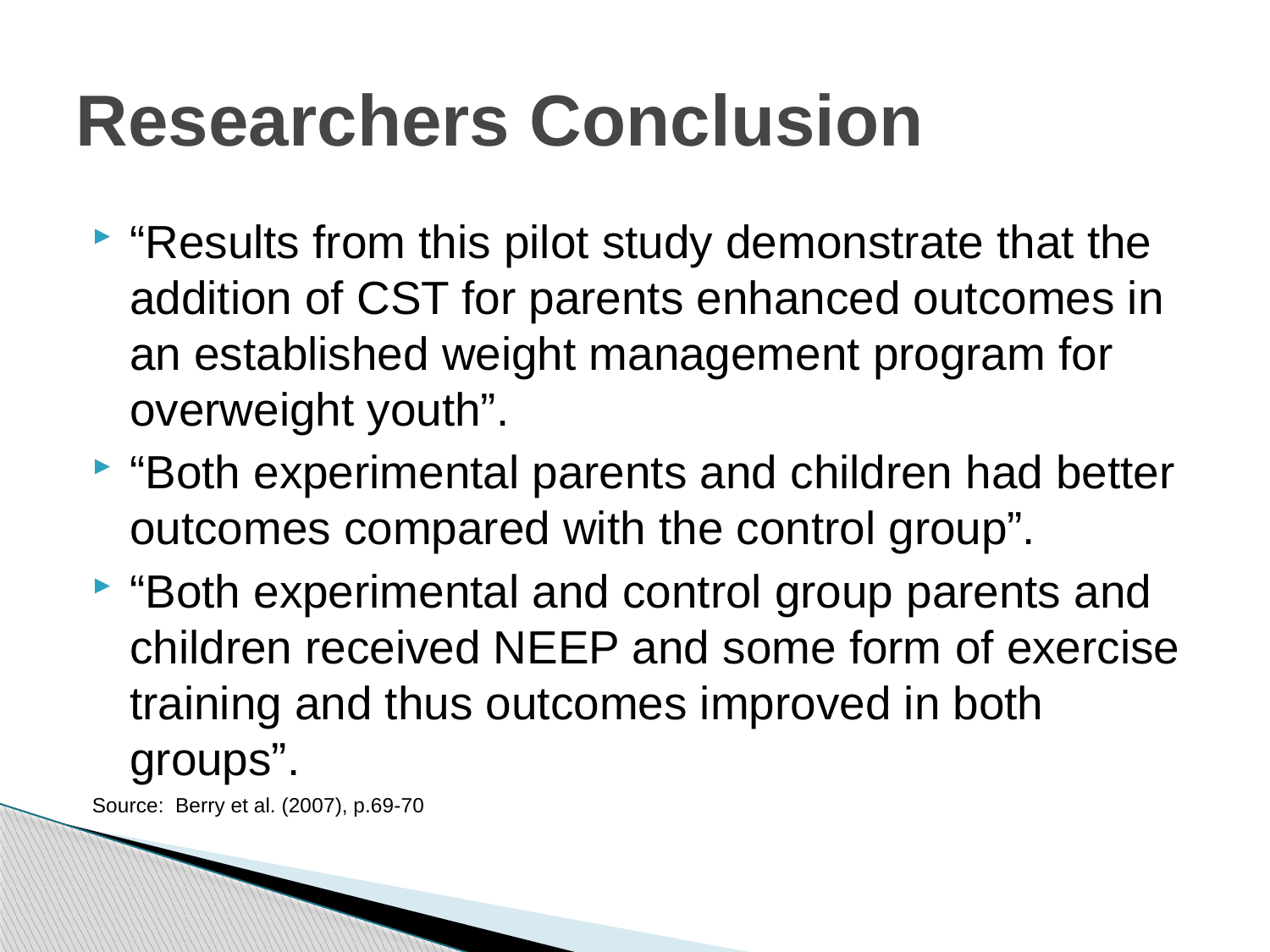

# Researchers Conclusion
“Results from this pilot study demonstrate that the addition of CST for parents enhanced outcomes in an established weight management program for overweight youth”.
“Both experimental parents and children had better outcomes compared with the control group”.
“Both experimental and control group parents and children received NEEP and some form of exercise training and thus outcomes improved in both groups”.
Source:  Berry et al. (2007), p.69-70